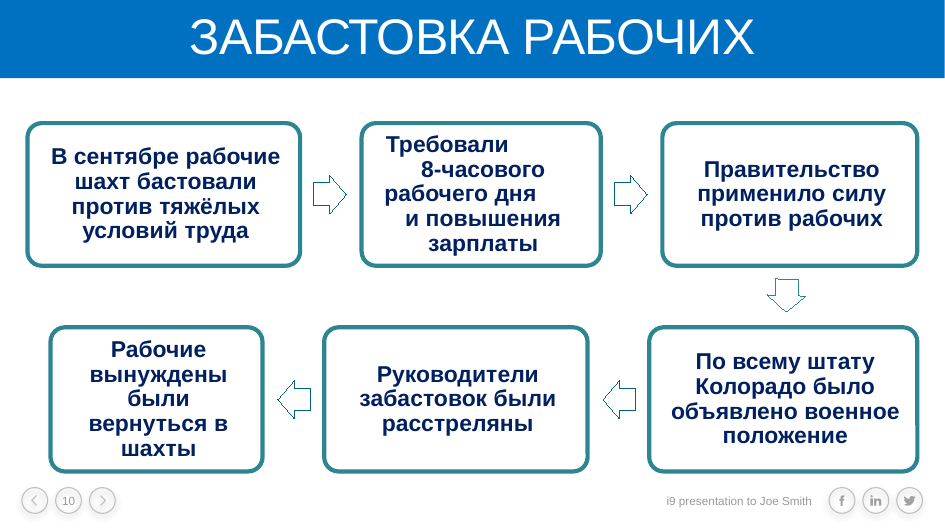

# ЗАБАСТОВКА РАБОЧИХ
В сентябре рабочие шахт бастовали против тяжёлых условий труда

Требовали            8-часового рабочего дня        и повышения зарплаты

Правительство применило силу против рабочих

По всему штату Колорадо было объявлено военное положение

Руководители забастовок были расстреляны

Рабочие вынуждены были вернуться в шахты